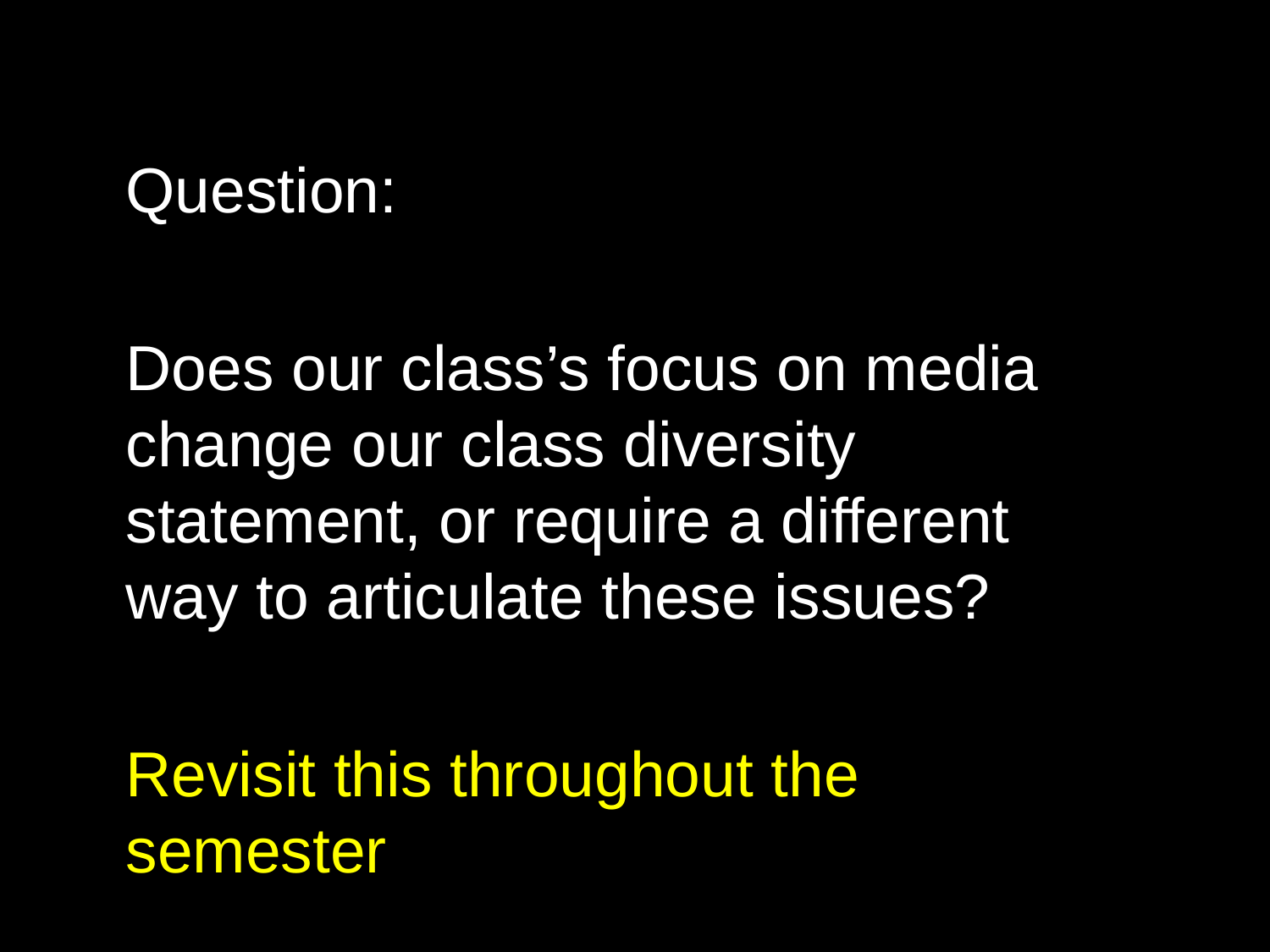

Question:

Does our class’s focus on media change our class diversity statement, or require a different way to articulate these issues?

Revisit this throughout the semester